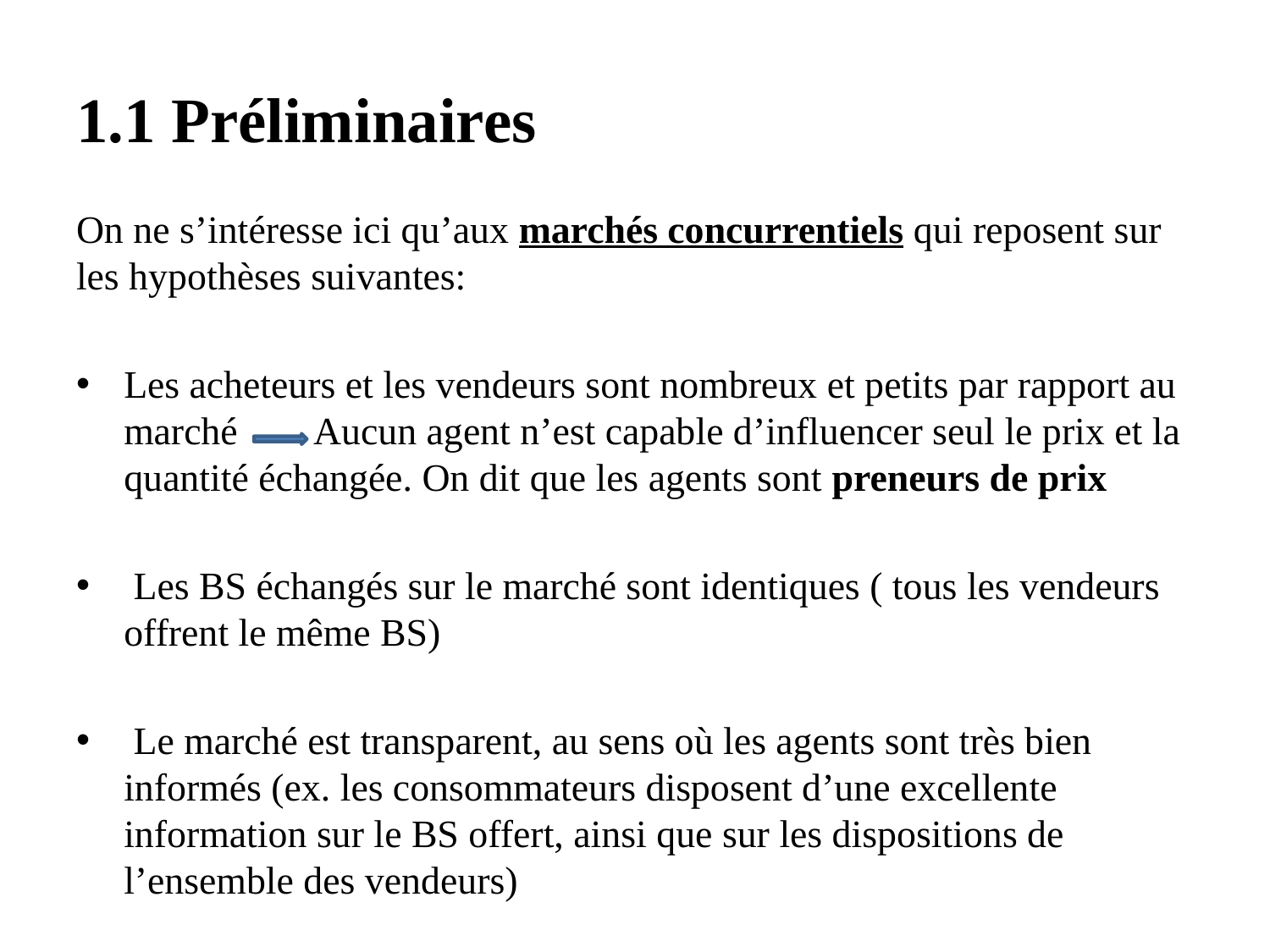

# 1.1 Préliminaires
On ne s’intéresse ici qu’aux marchés concurrentiels qui reposent sur les hypothèses suivantes:

Les acheteurs et les vendeurs sont nombreux et petits par rapport au marché        Aucun agent n’est capable d’influencer seul le prix et la quantité échangée. On dit que les agents sont preneurs de prix

 Les BS échangés sur le marché sont identiques ( tous les vendeurs offrent le même BS)

 Le marché est transparent, au sens où les agents sont très bien informés (ex. les consommateurs disposent d’une excellente information sur le BS offert, ainsi que sur les dispositions de l’ensemble des vendeurs)